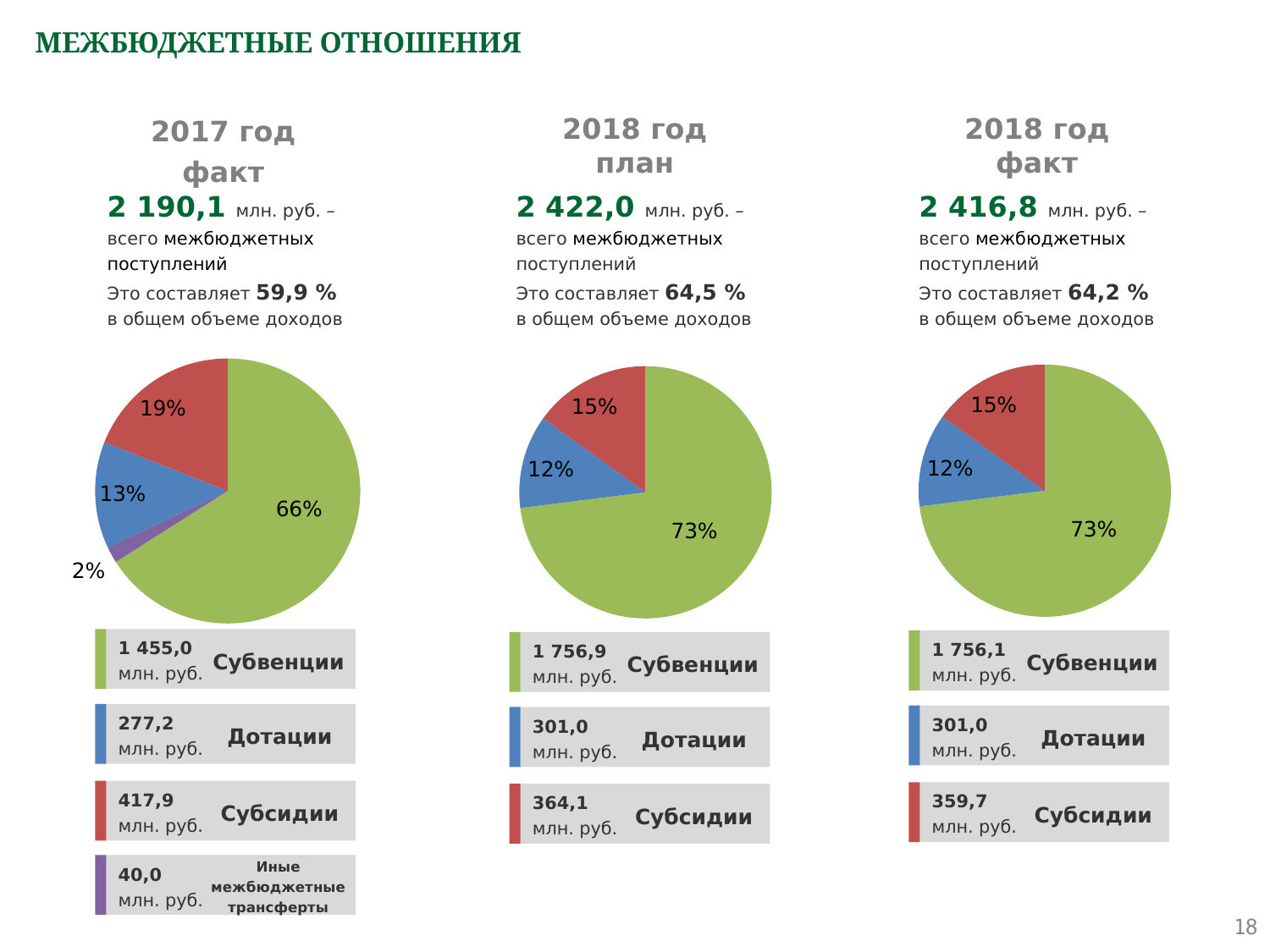

# МЕЖБЮДЖЕТНЫЕ ОТНОШЕНИЯ
2017 год
факт
2018 год
план
2018 год
факт
2 416,8 млн. руб. –
всего межбюджетных поступлений
Это составляет 64,2 % в общем объеме доходов
2 190,1 млн. руб. –
всего межбюджетных поступлений
Это составляет 59,9 % в общем объеме доходов
2 422,0 млн. руб. –
всего межбюджетных поступлений
Это составляет 64,5 % в общем объеме доходов

### Chart

| Category | Продажи |
|---|---|
| Субвенции | 0.66 |
| Иные | 0.02 |
| Дотации | 0.13 |
| Субсидии | 0.19 |

### Chart

| Category | Продажи |
|---|---|
| Субвенции | 0.73 |
| Дотации | 0.12 |
| Субсидии | 0.15 |

### Chart

| Category | Продажи |
|---|---|
| Субвенции | 0.73 |
| Дотации | 0.12 |
| Субсидии | 0.15 |
1 455,0
млн. руб.
1 756,1
млн. руб.

1 756,9
млн. руб.

Субвенции
Субвенции
Субвенции
277,2
млн. руб.
301,0
млн. руб.

301,0
млн. руб.

Дотации
Дотации
Дотации
417,9
млн. руб.
359,7
млн. руб.

364,1
млн. руб.

Субсидии
Субсидии
Субсидии
Иные межбюджетные
трансферты
40,0
млн. руб.

18